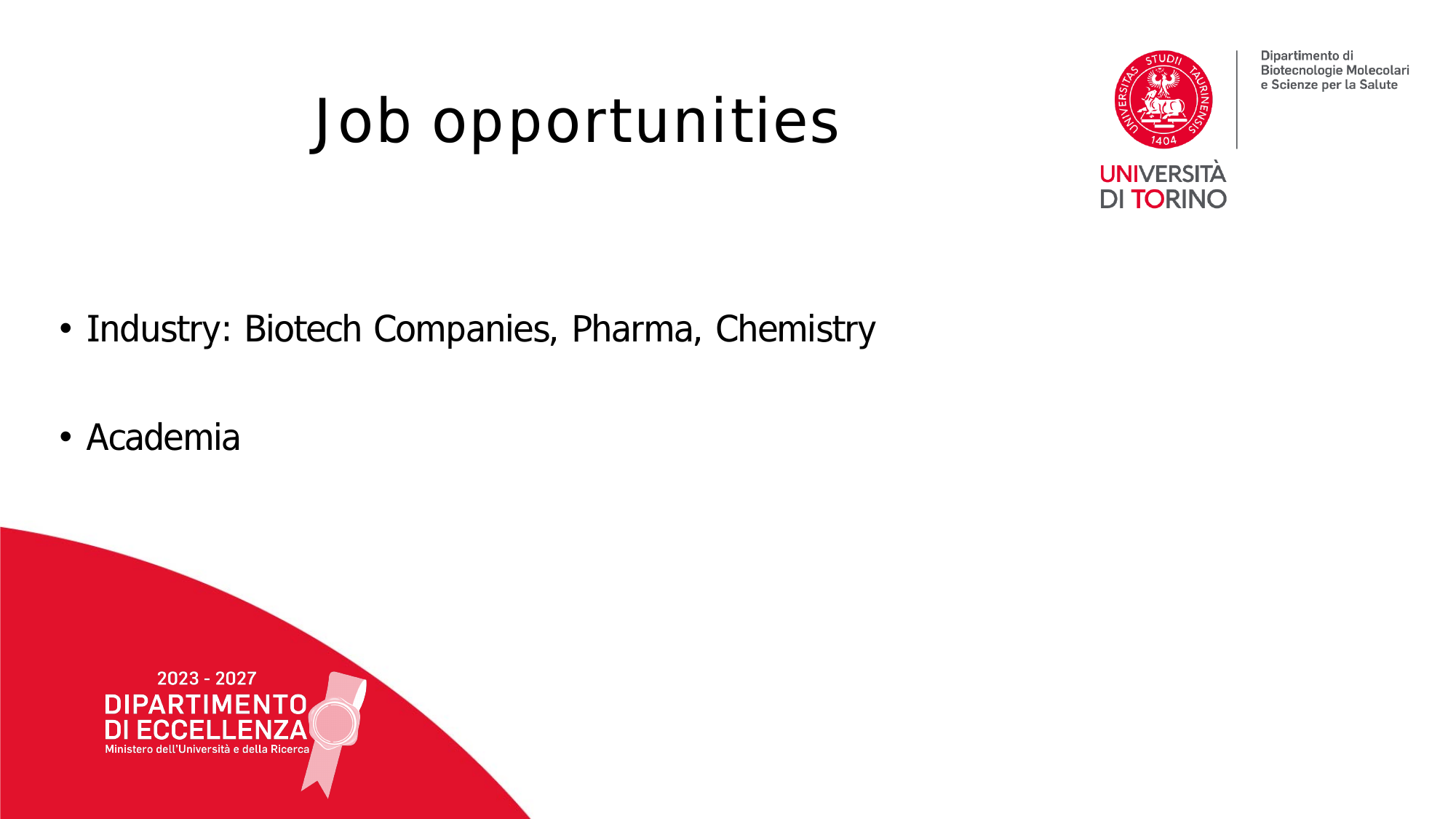

# Job opportunities
Industry: Biotech Companies, Pharma, Chemistry

Academia